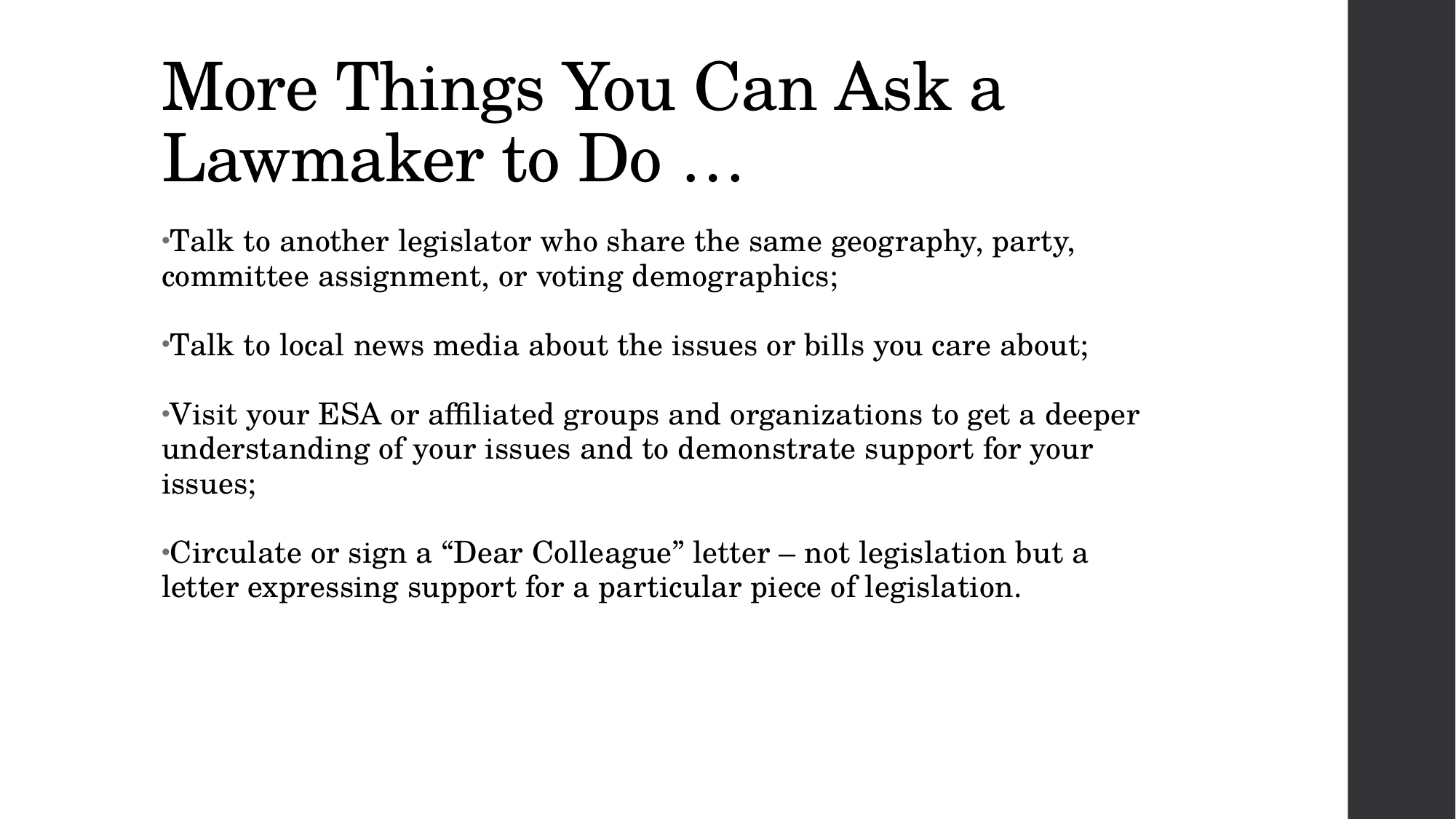

# More Things You Can Ask a Lawmaker to Do …
Talk to another legislator who share the same geography, party, committee assignment, or voting demographics;

Talk to local news media about the issues or bills you care about;

Visit your ESA or affiliated groups and organizations to get a deeper understanding of your issues and to demonstrate support for your issues;

Circulate or sign a “Dear Colleague” letter – not legislation but a letter expressing support for a particular piece of legislation.